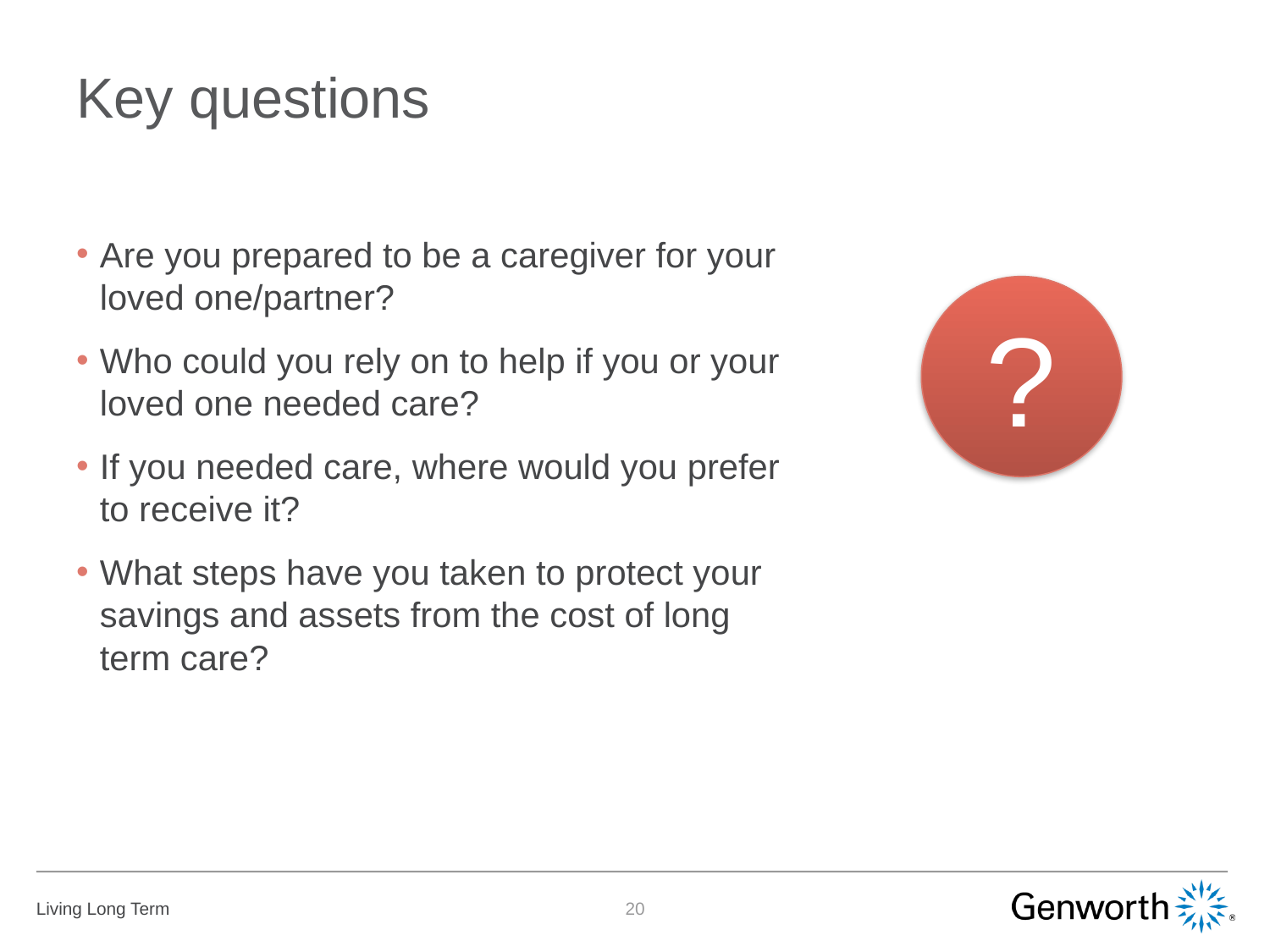

# Key questions
Are you prepared to be a caregiver for your loved one/partner?
Who could you rely on to help if you or your loved one needed care?
If you needed care, where would you prefer to receive it?
What steps have you taken to protect your savings and assets from the cost of long term care?
?

20